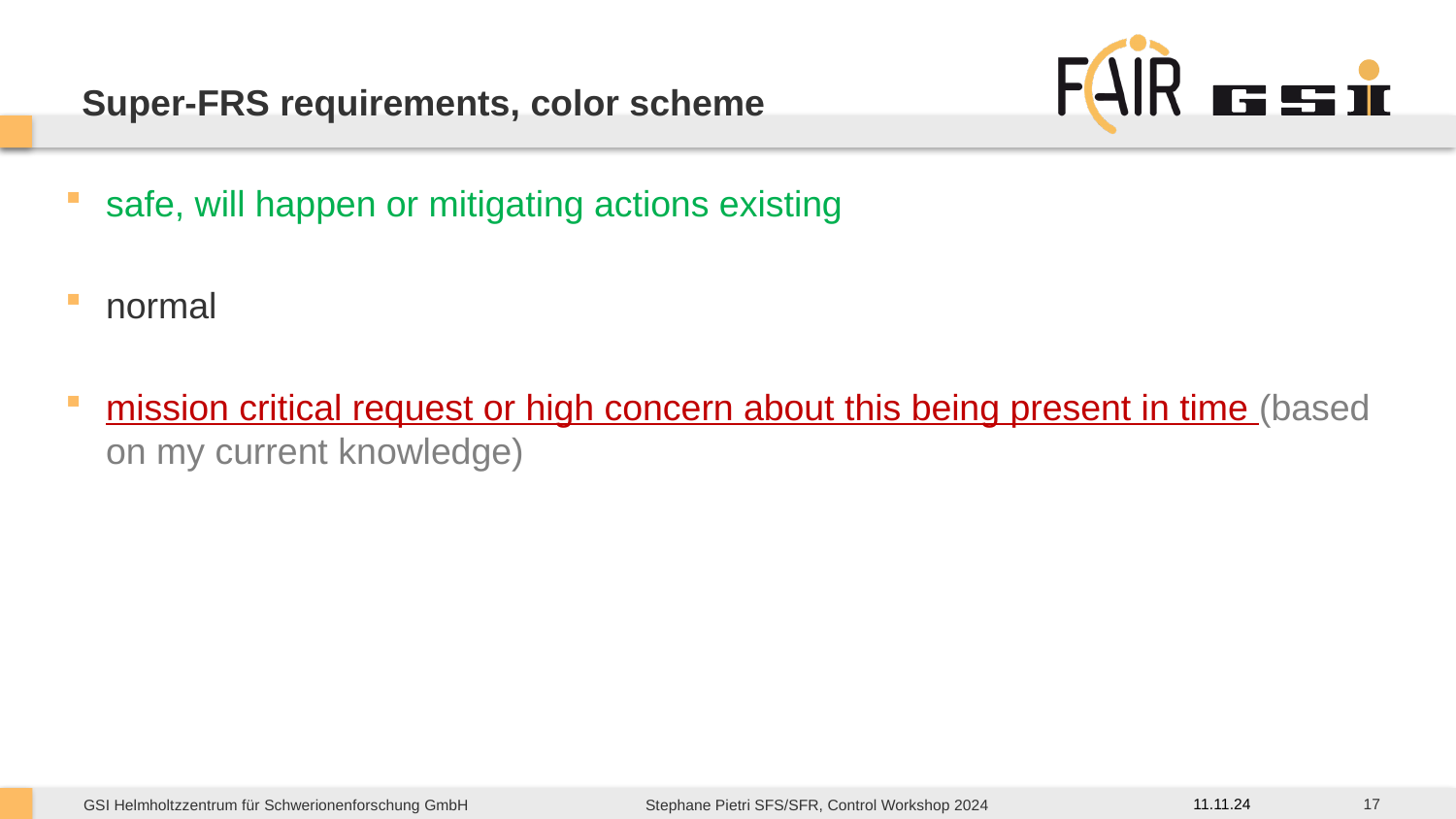

# Super-FRS requirements, color scheme
safe, will happen or mitigating actions existing

normal

mission critical request or high concern about this being present in time (based on my current knowledge)

17
11.11.24
Stephane Pietri SFS/SFR, Control Workshop 2024